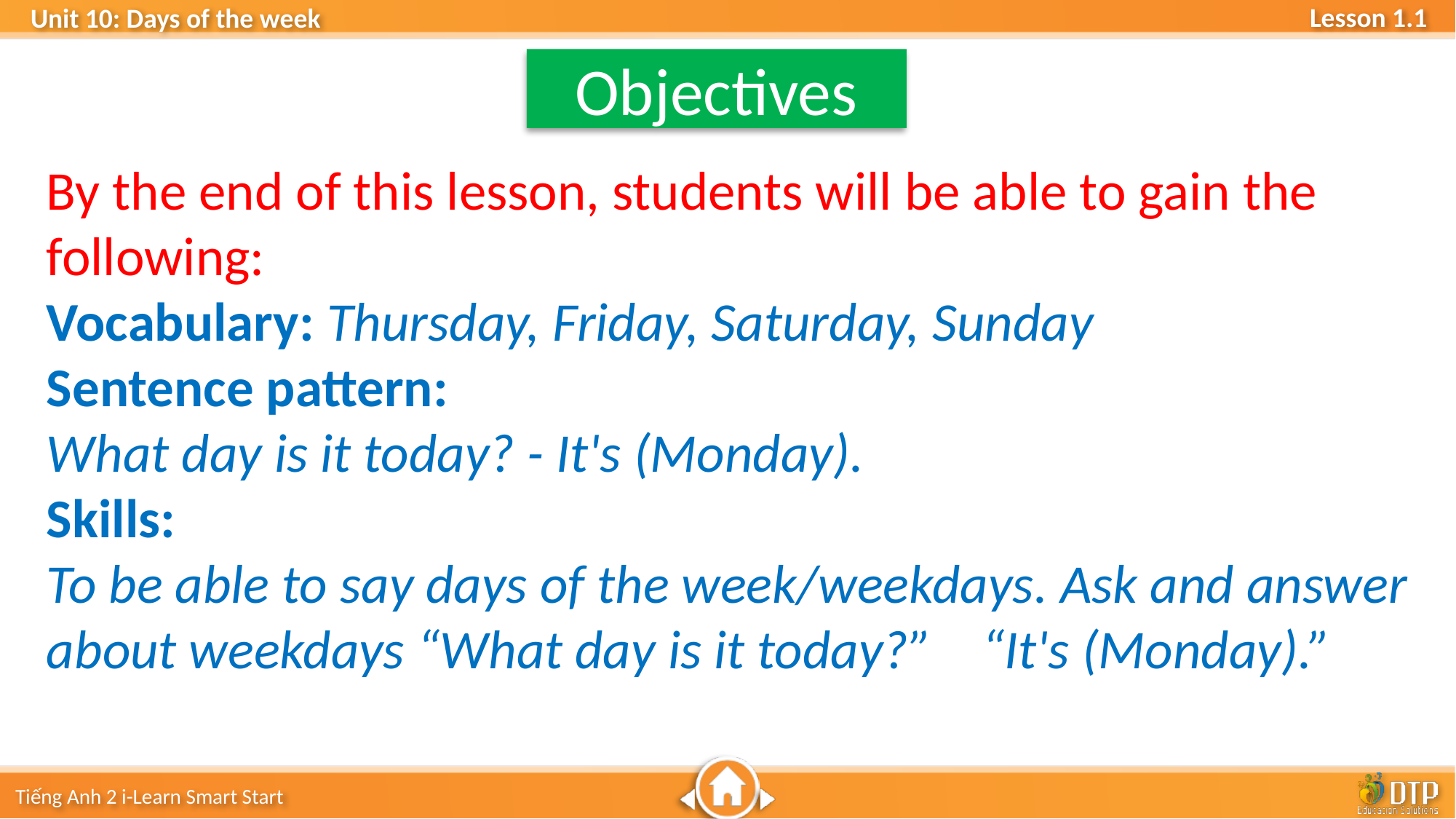

Objectives
By the end of this lesson, students will be able to gain the following:
Vocabulary: Thursday, Friday, Saturday, Sunday
Sentence pattern:
What day is it today? - It's (Monday).
Skills:
To be able to say days of the week/weekdays. Ask and answer about weekdays “What day is it today?”    “It's (Monday).”